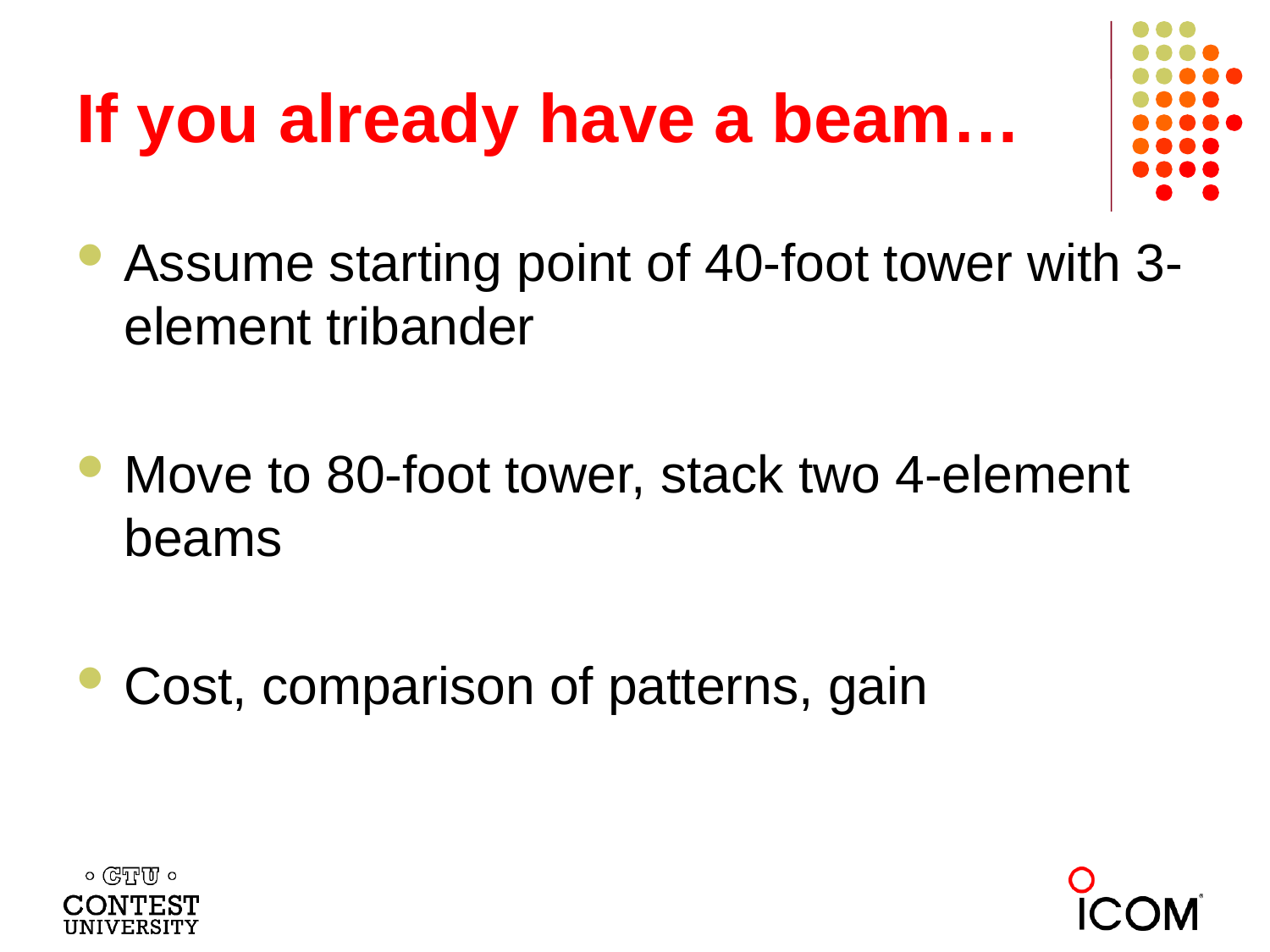

# If you already have a beam…
Assume starting point of 40-foot tower with 3-element tribander

Move to 80-foot tower, stack two 4-element beams

Cost, comparison of patterns, gain